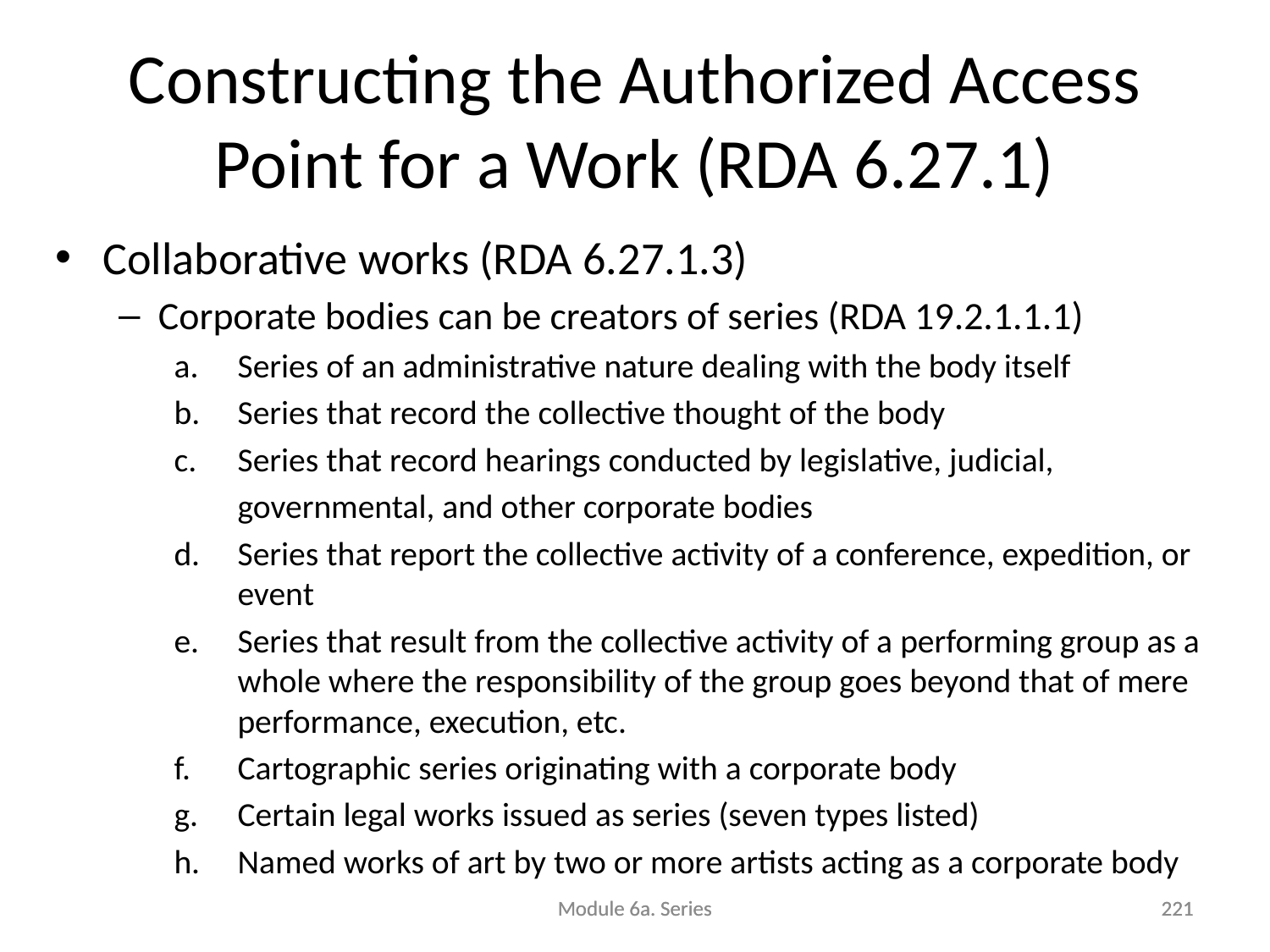

Constructing the Authorized Access Point for a Work (RDA 6.27.1)
Collaborative works (RDA 6.27.1.3)
Corporate bodies can be creators of series (RDA 19.2.1.1.1)
Series of an administrative nature dealing with the body itself
Series that record the collective thought of the body
Series that record hearings conducted by legislative, judicial,
	governmental, and other corporate bodies
d. 	Series that report the collective activity of a conference, expedition, or event
e. 	Series that result from the collective activity of a performing group as a whole where the responsibility of the group goes beyond that of mere performance, execution, etc.
f.	Cartographic series originating with a corporate body
Certain legal works issued as series (seven types listed)
h. 	Named works of art by two or more artists acting as a corporate body

Module 6a. Series
Module 6a. Series
221
221